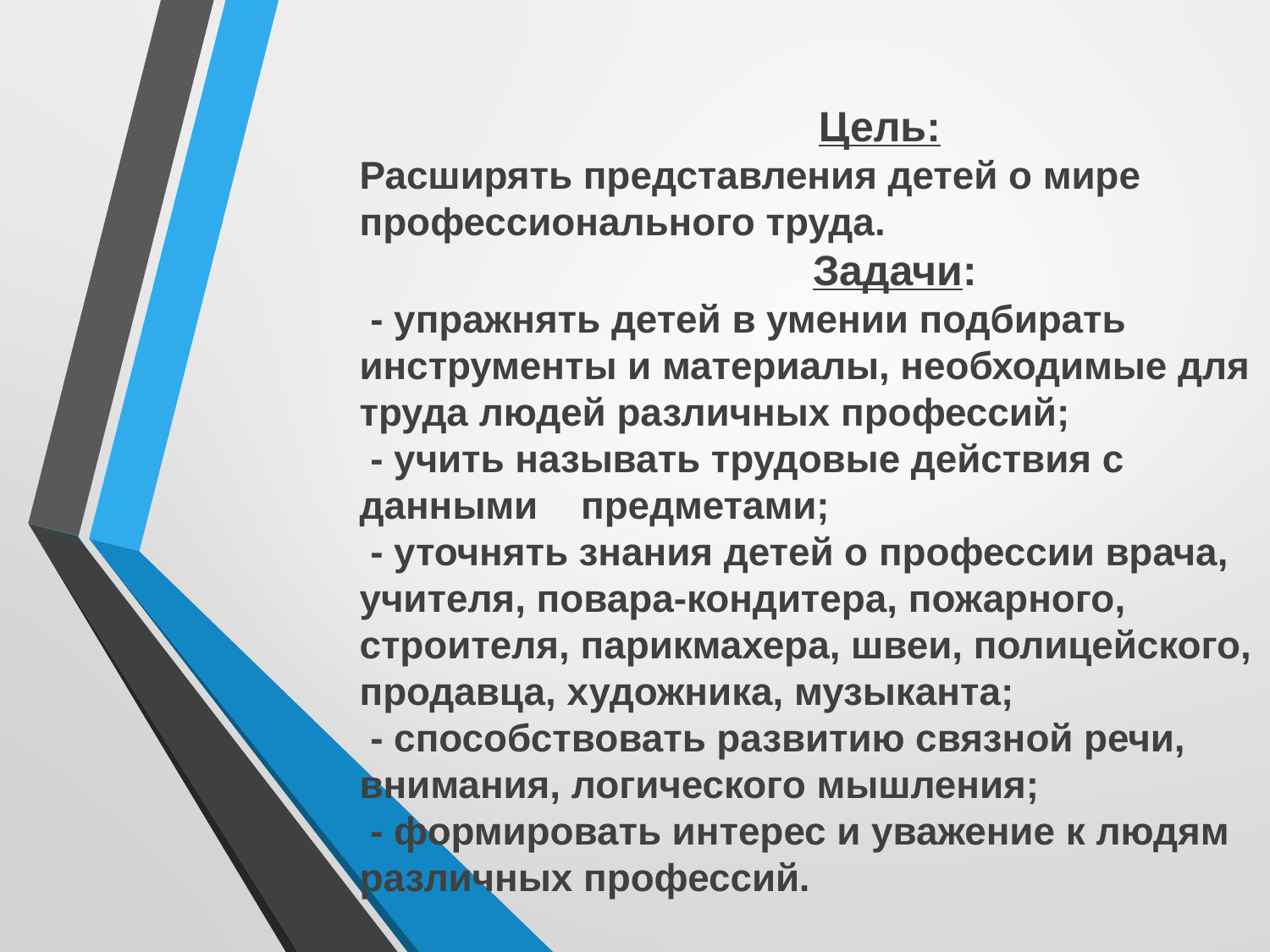

# Цель: Расширять представления детей о мире профессионального труда. Задачи: - упражнять детей в умении подбирать инструменты и материалы, необходимые для труда людей различных профессий; - учить называть трудовые действия с данными    предметами; - уточнять знания детей о профессии врача, учителя, повара-кондитера, пожарного, строителя, парикмахера, швеи, полицейского, продавца, художника, музыканта; - способствовать развитию связной речи, внимания, логического мышления; - формировать интерес и уважение к людям различных профессий.